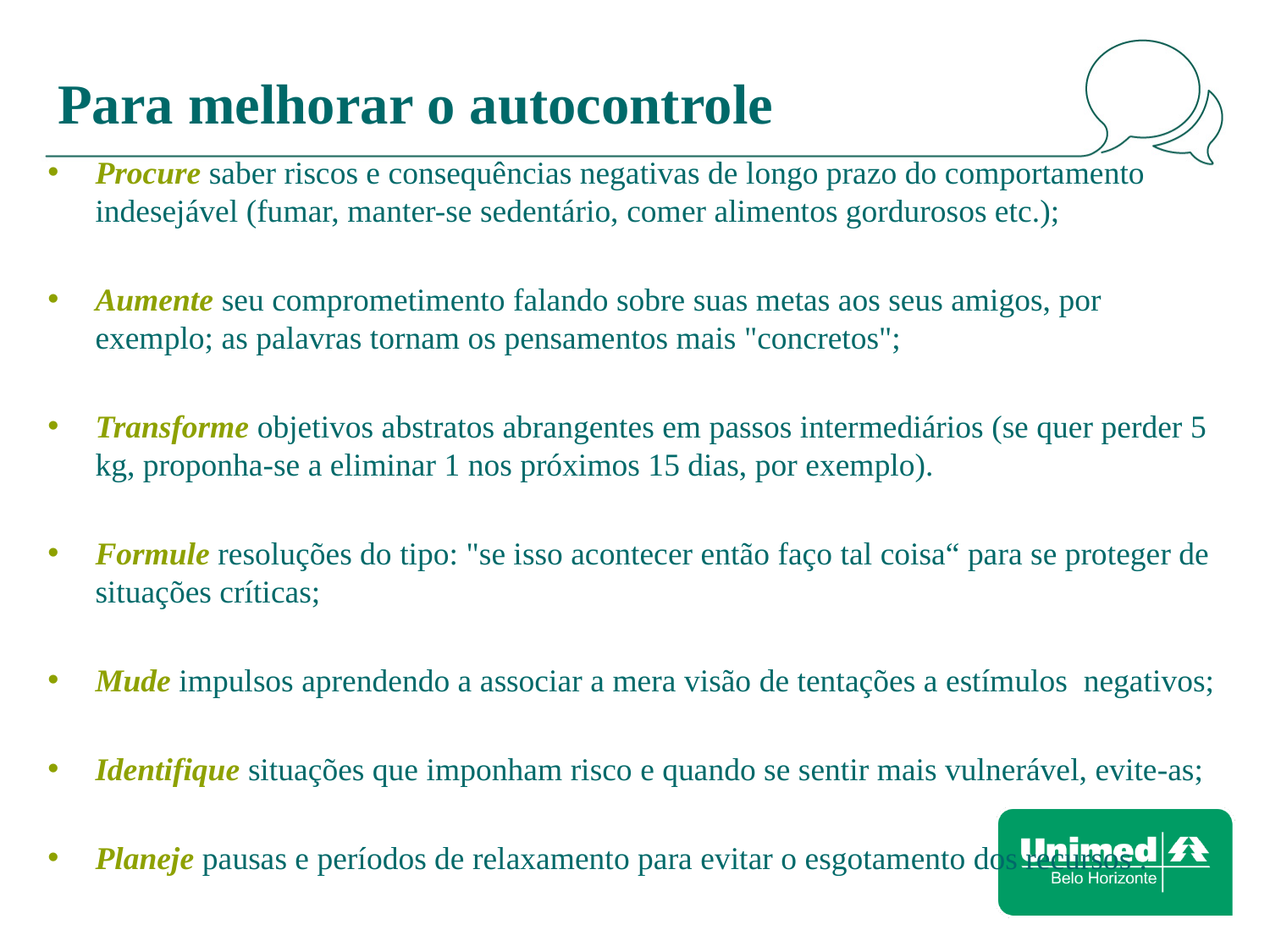

# Para melhorar o autocontrole
Procure saber riscos e consequências negativas de longo prazo do comportamento indesejável (fumar, manter-se sedentário, comer alimentos gordurosos etc.);

Aumente seu comprometimento falando sobre suas metas aos seus amigos, por exemplo; as palavras tornam os pensamentos mais "concretos";

Transforme objetivos abstratos abrangentes em passos intermediários (se quer perder 5 kg, proponha-se a eliminar 1 nos próximos 15 dias, por exemplo).

Formule resoluções do tipo: "se isso acontecer então faço tal coisa“ para se proteger de situações críticas;

Mude impulsos aprendendo a associar a mera visão de tentações a estímulos  negativos;

Identifique situações que imponham risco e quando se sentir mais vulnerável, evite-as;

Planeje pausas e períodos de relaxamento para evitar o esgotamento dos recursos .